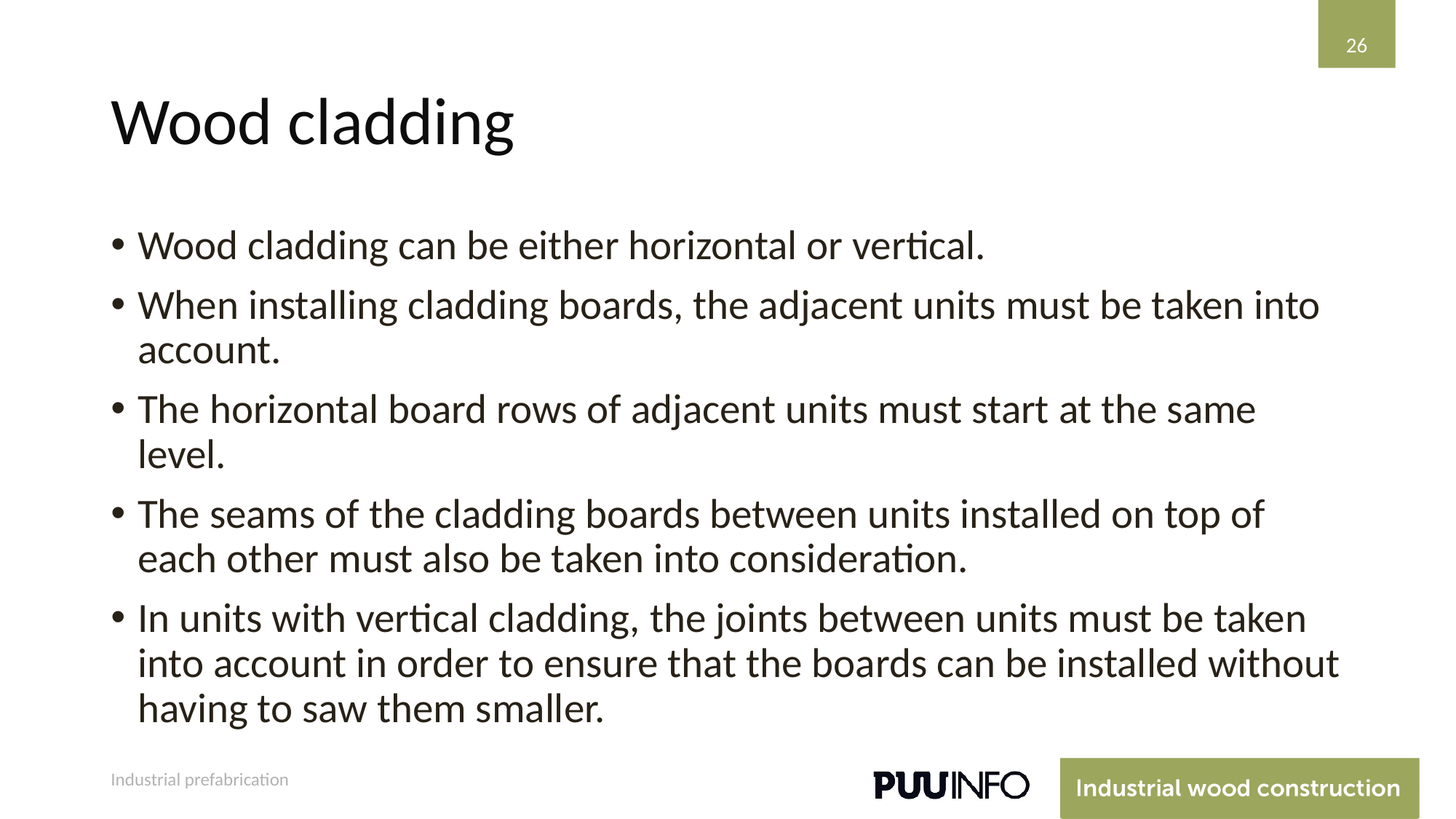

26
# Wood cladding
Wood cladding can be either horizontal or vertical.
When installing cladding boards, the adjacent units must be taken into account.
The horizontal board rows of adjacent units must start at the same level.
The seams of the cladding boards between units installed on top of each other must also be taken into consideration.
In units with vertical cladding, the joints between units must be taken into account in order to ensure that the boards can be installed without having to saw them smaller.

Industrial prefabrication